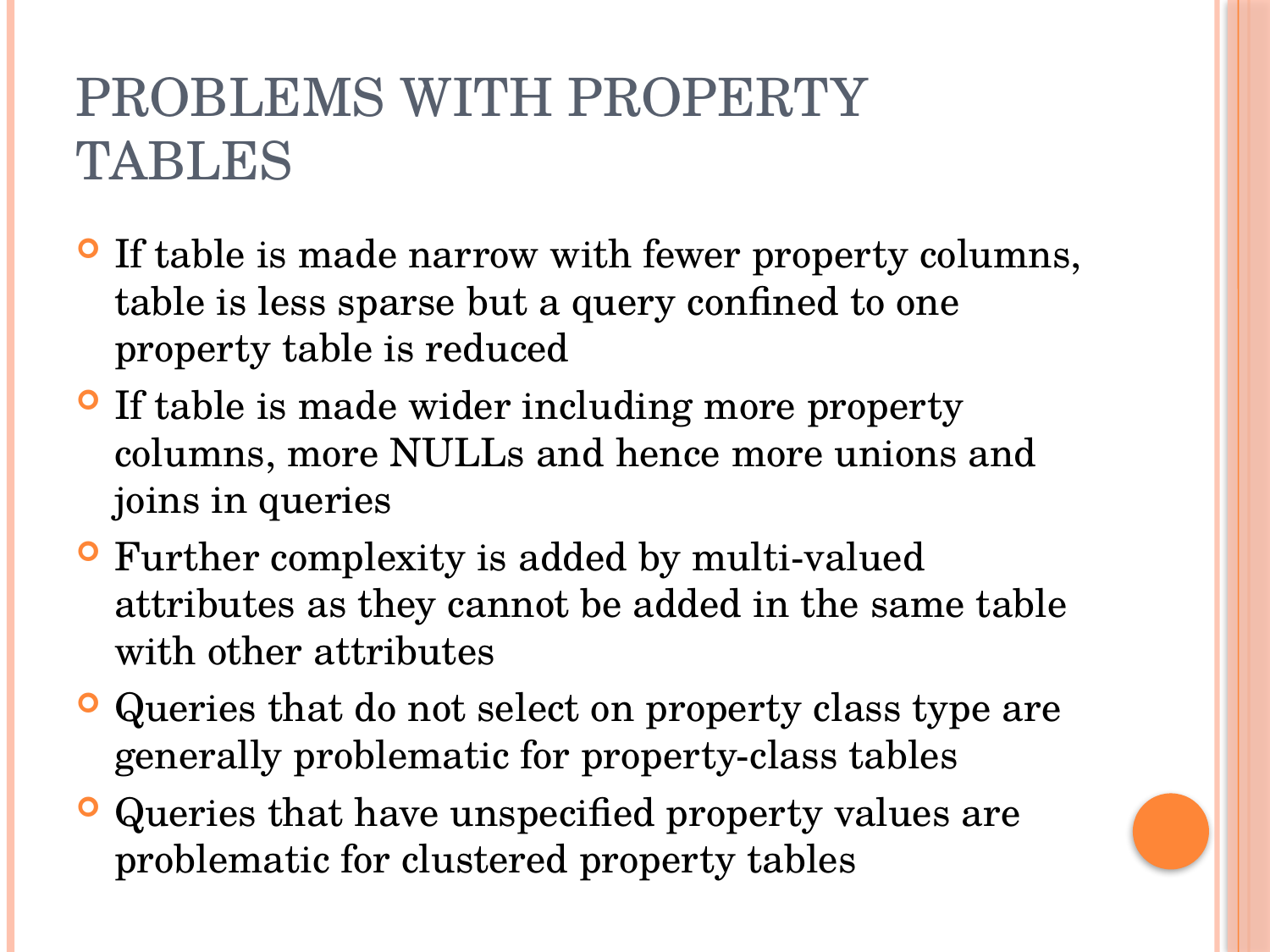

# Problems with property tables
If table is made narrow with fewer property columns, table is less sparse but a query confined to one property table is reduced
If table is made wider including more property columns, more NULLs and hence more unions and joins in queries
Further complexity is added by multi-valued attributes as they cannot be added in the same table with other attributes
Queries that do not select on property class type are generally problematic for property-class tables
Queries that have unspecified property values are problematic for clustered property tables